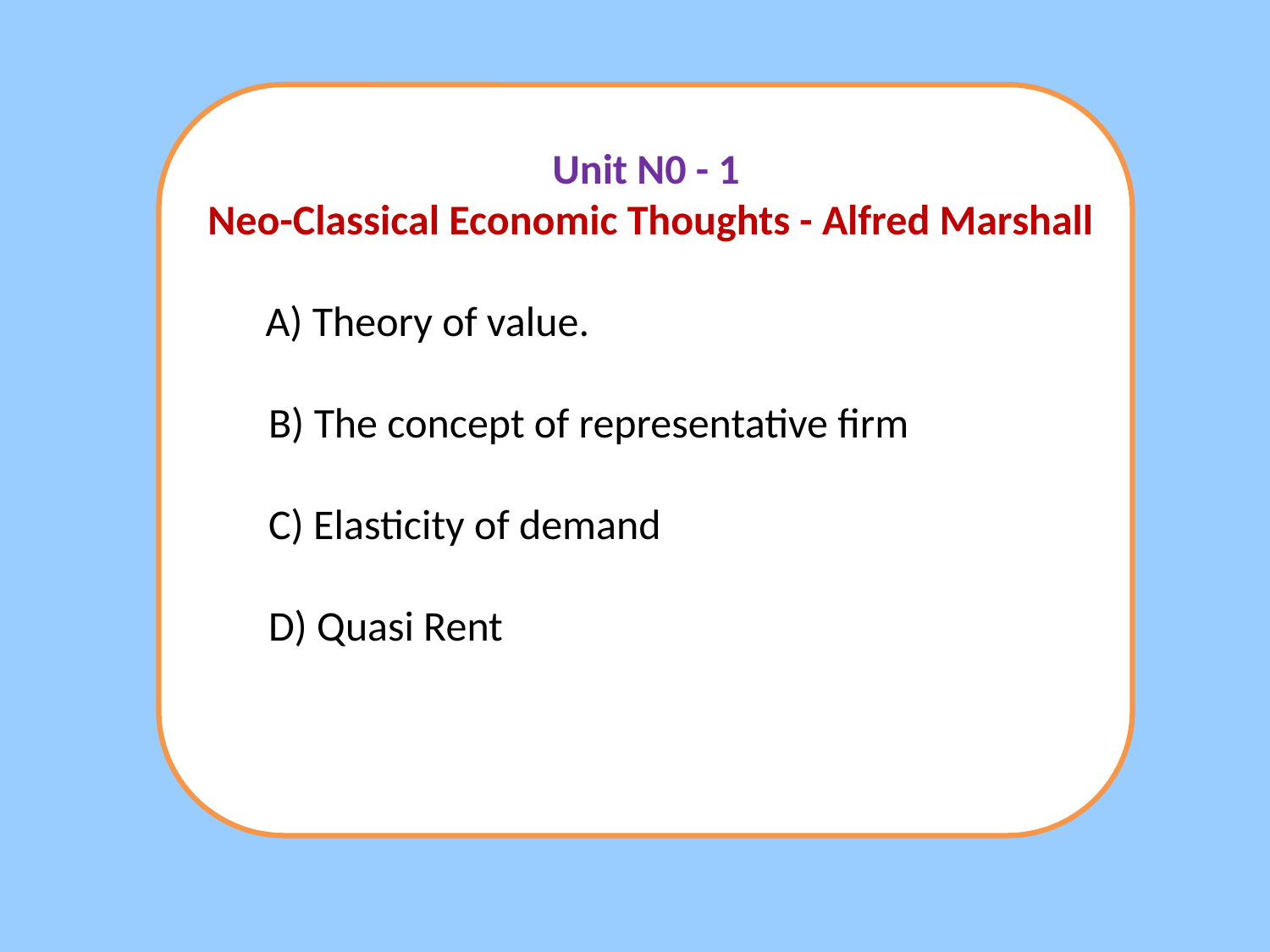

Unit N0 - 1
 Neo-Classical Economic Thoughts - Alfred Marshall

 A) Theory of value.

        B) The concept of representative firm

        C) Elasticity of demand

        D) Quasi Rent